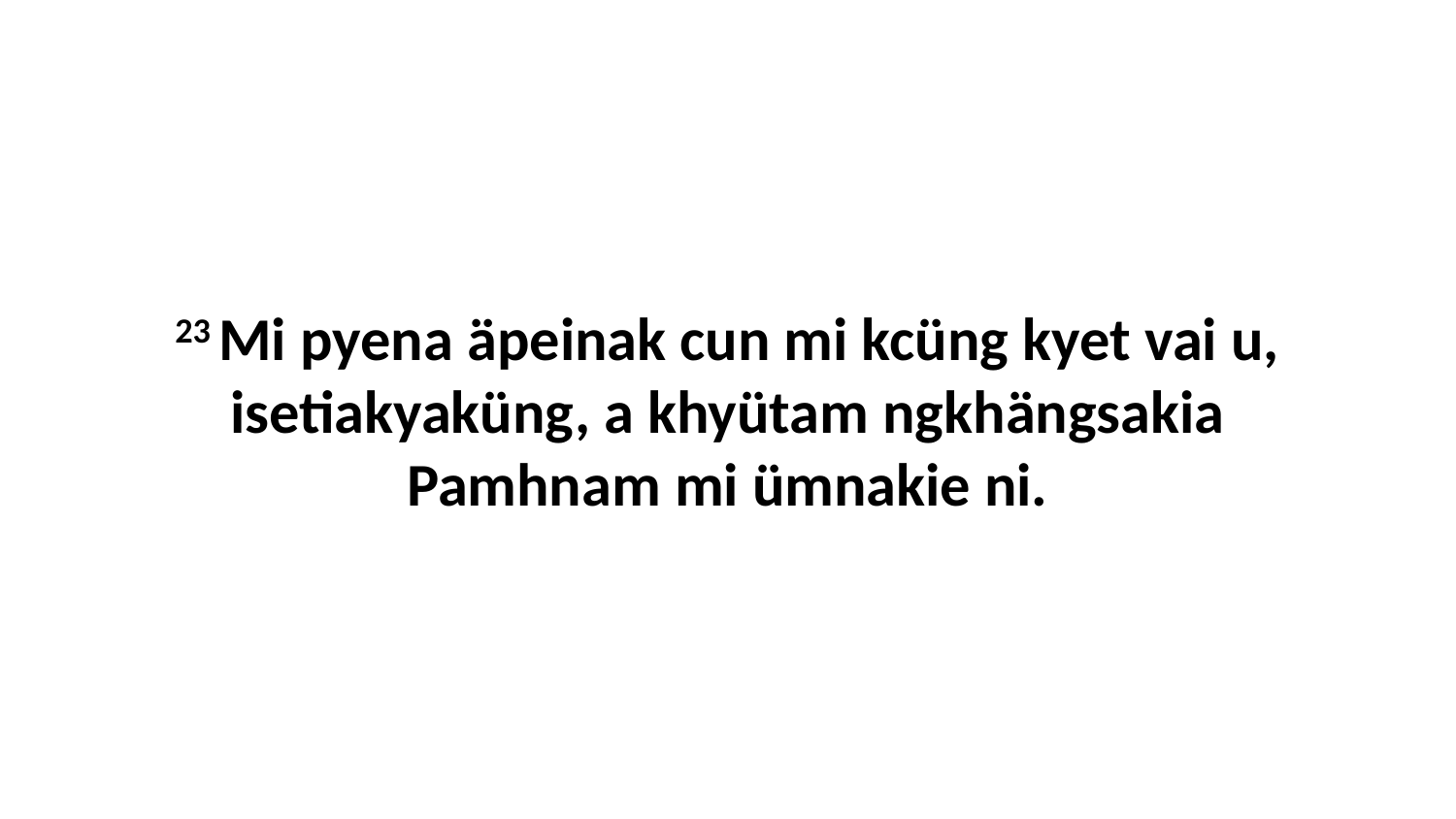

23 Mi pyena äpeinak cun mi kcüng kyet vai u, isetiakyaküng, a khyütam ngkhängsakia Pamhnam mi ümnakie ni.